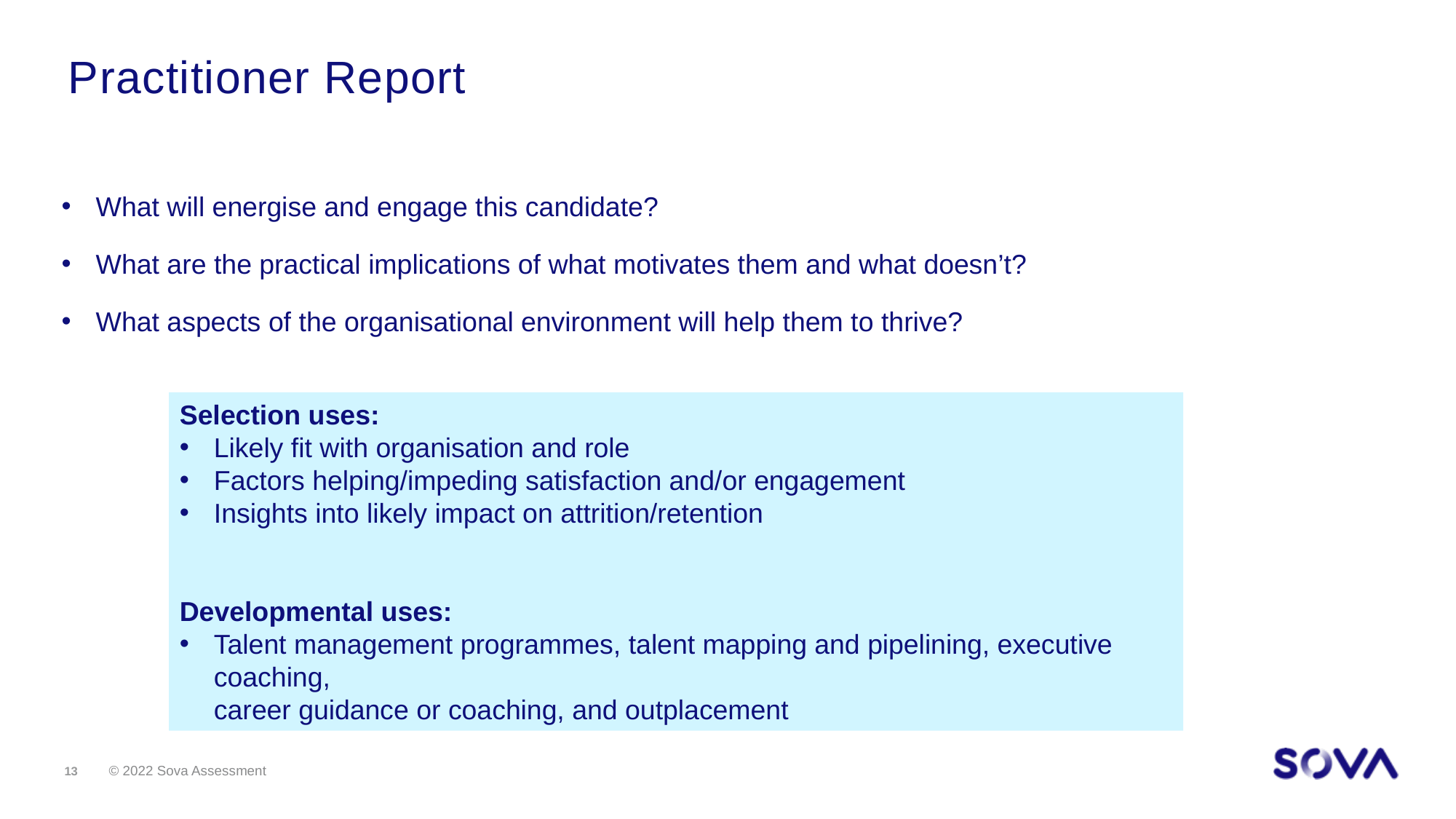

# Practitioner Report
What will energise and engage this candidate?
What are the practical implications of what motivates them and what doesn’t?
What aspects of the organisational environment will help them to thrive?

Selection uses:
Likely fit with organisation and role
Factors helping/impeding satisfaction and/or engagement
Insights into likely impact on attrition/retention

Developmental uses:
Talent management programmes, talent mapping and pipelining, executive coaching,
career guidance or coaching, and outplacement
13
© 2022 Sova Assessment